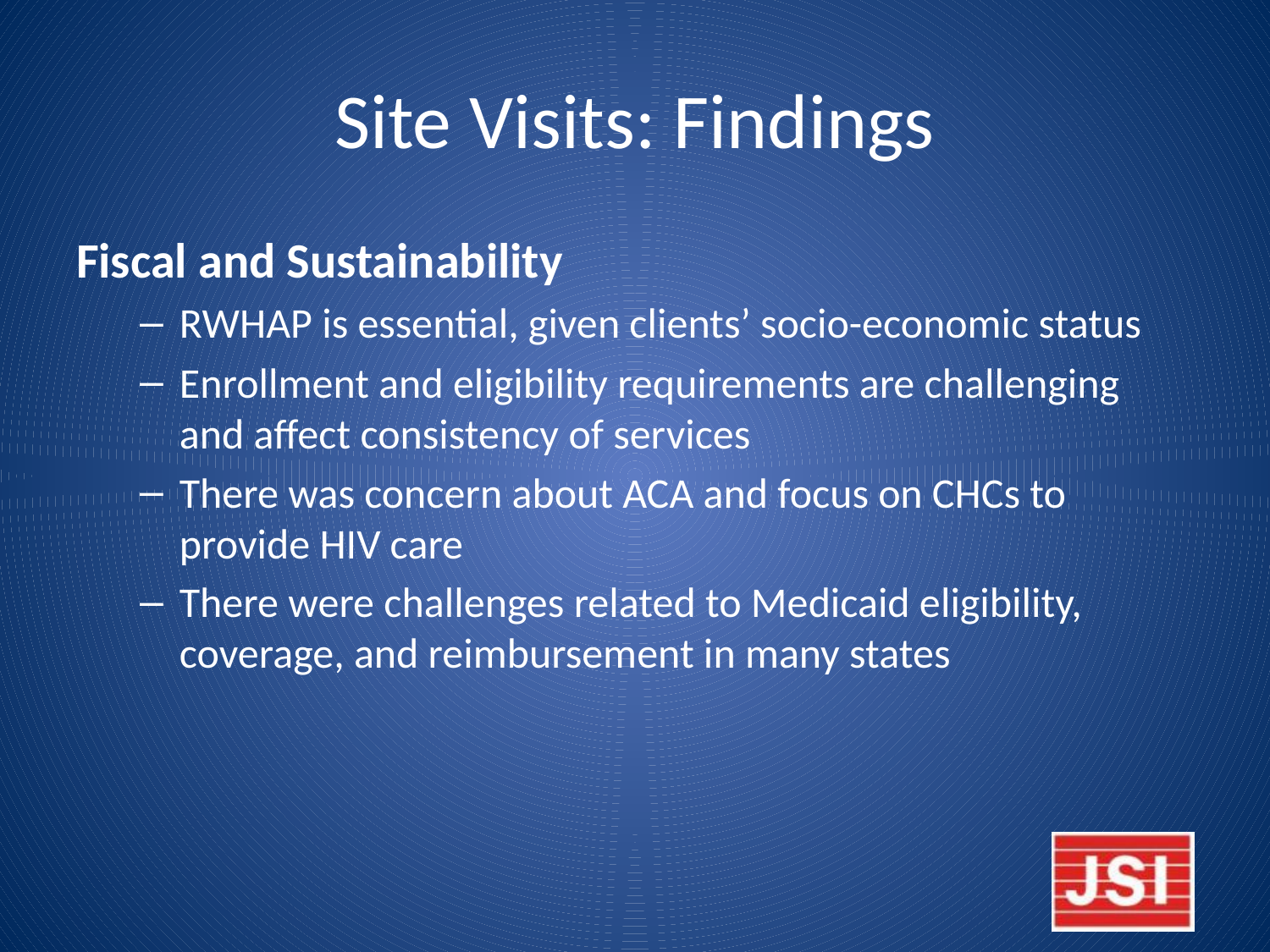

# Site Visits: Findings
Fiscal and Sustainability
RWHAP is essential, given clients’ socio-economic status
Enrollment and eligibility requirements are challenging and affect consistency of services
There was concern about ACA and focus on CHCs to provide HIV care
There were challenges related to Medicaid eligibility, coverage, and reimbursement in many states